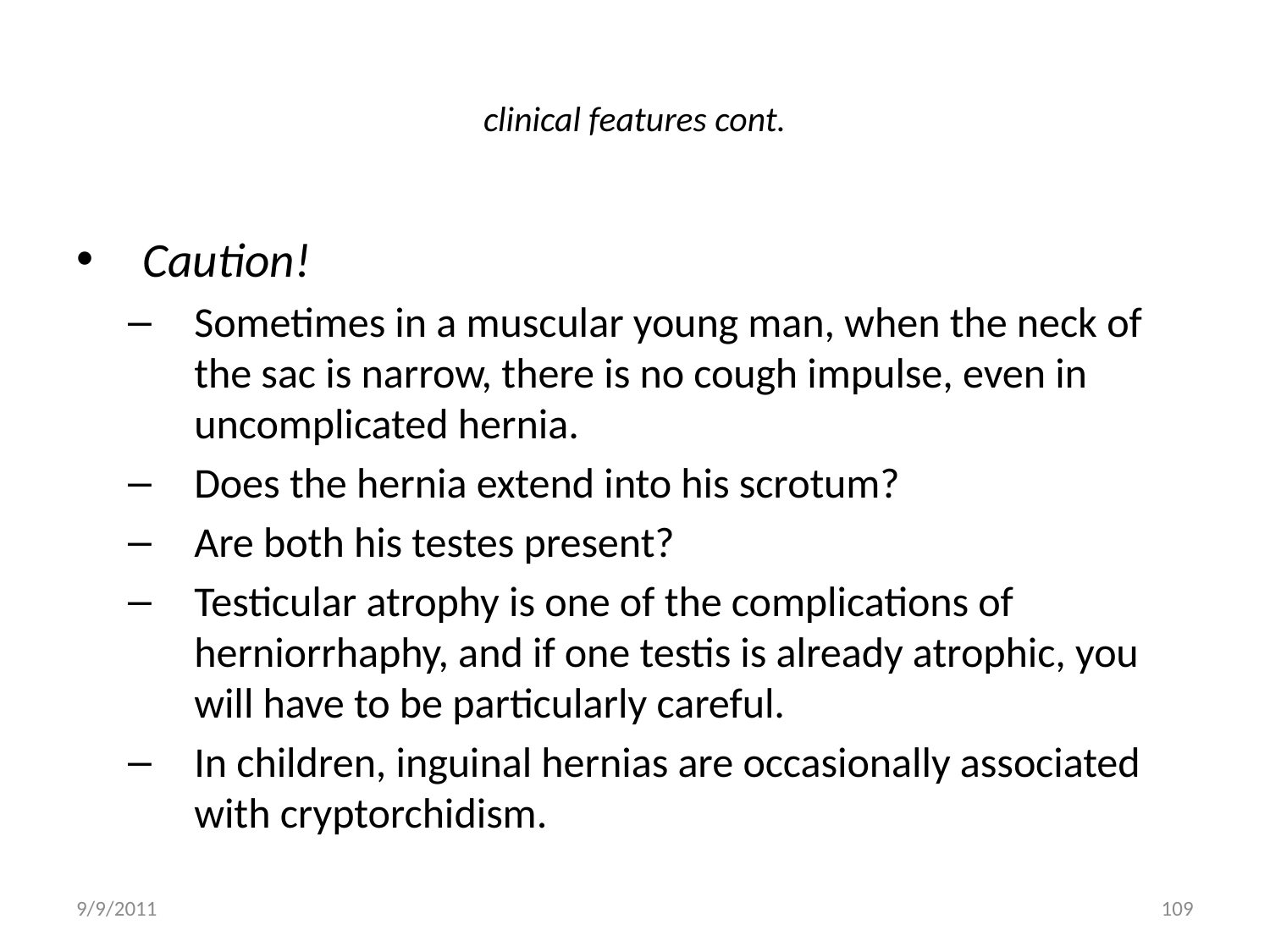

# clinical features cont.
Caution!
Sometimes in a muscular young man, when the neck of the sac is narrow, there is no cough impulse, even in uncomplicated hernia.
Does the hernia extend into his scrotum?
Are both his testes present?
Testicular atrophy is one of the complications of herniorrhaphy, and if one testis is already atrophic, you will have to be particularly careful.
In children, inguinal hernias are occasionally associated with cryptorchidism.

9/9/2011
109